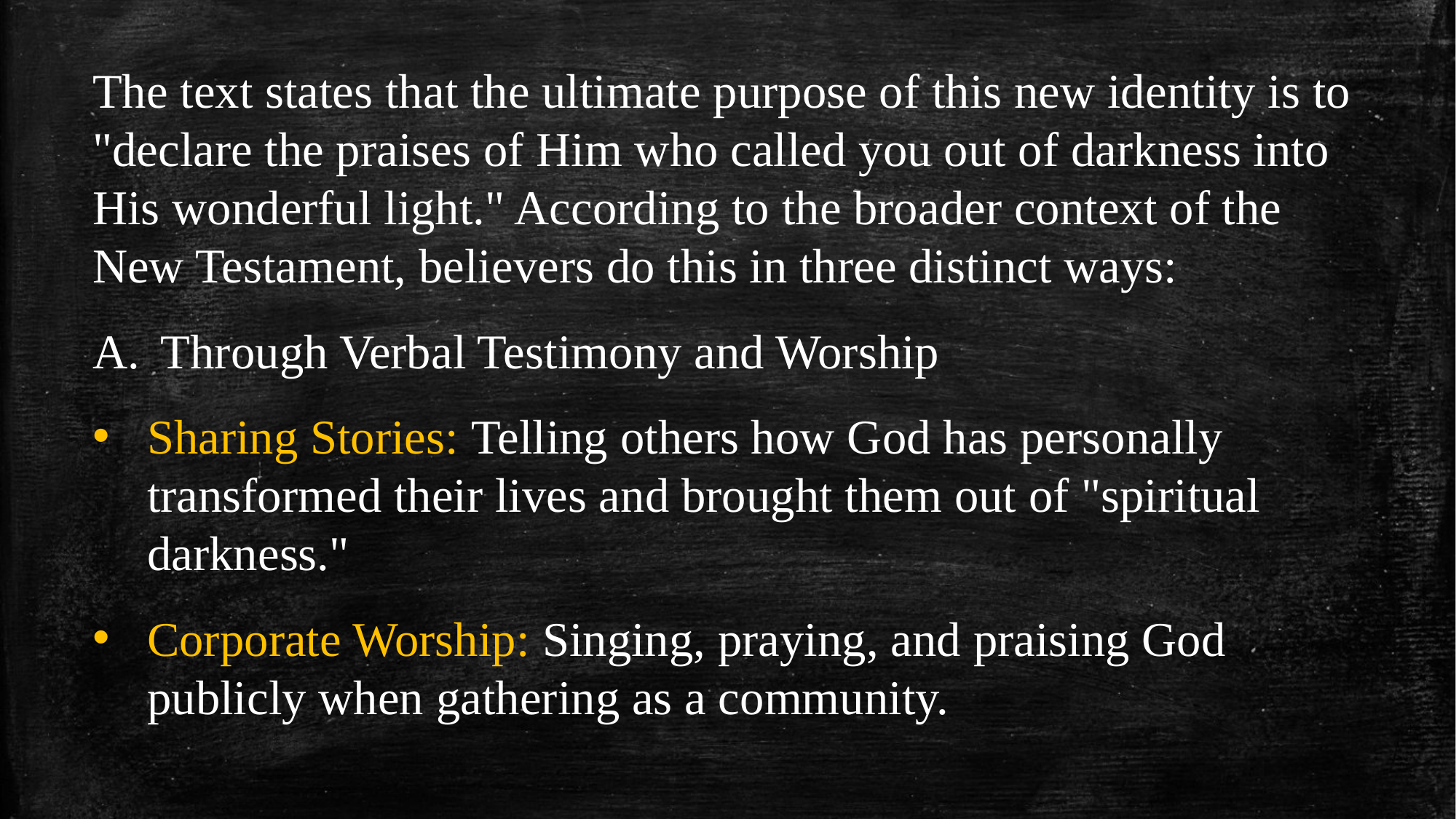

The text states that the ultimate purpose of this new identity is to "declare the praises of Him who called you out of darkness into His wonderful light." According to the broader context of the New Testament, believers do this in three distinct ways:
A.	Through Verbal Testimony and Worship
Sharing Stories: Telling others how God has personally transformed their lives and brought them out of "spiritual darkness."
Corporate Worship: Singing, praying, and praising God publicly when gathering as a community.